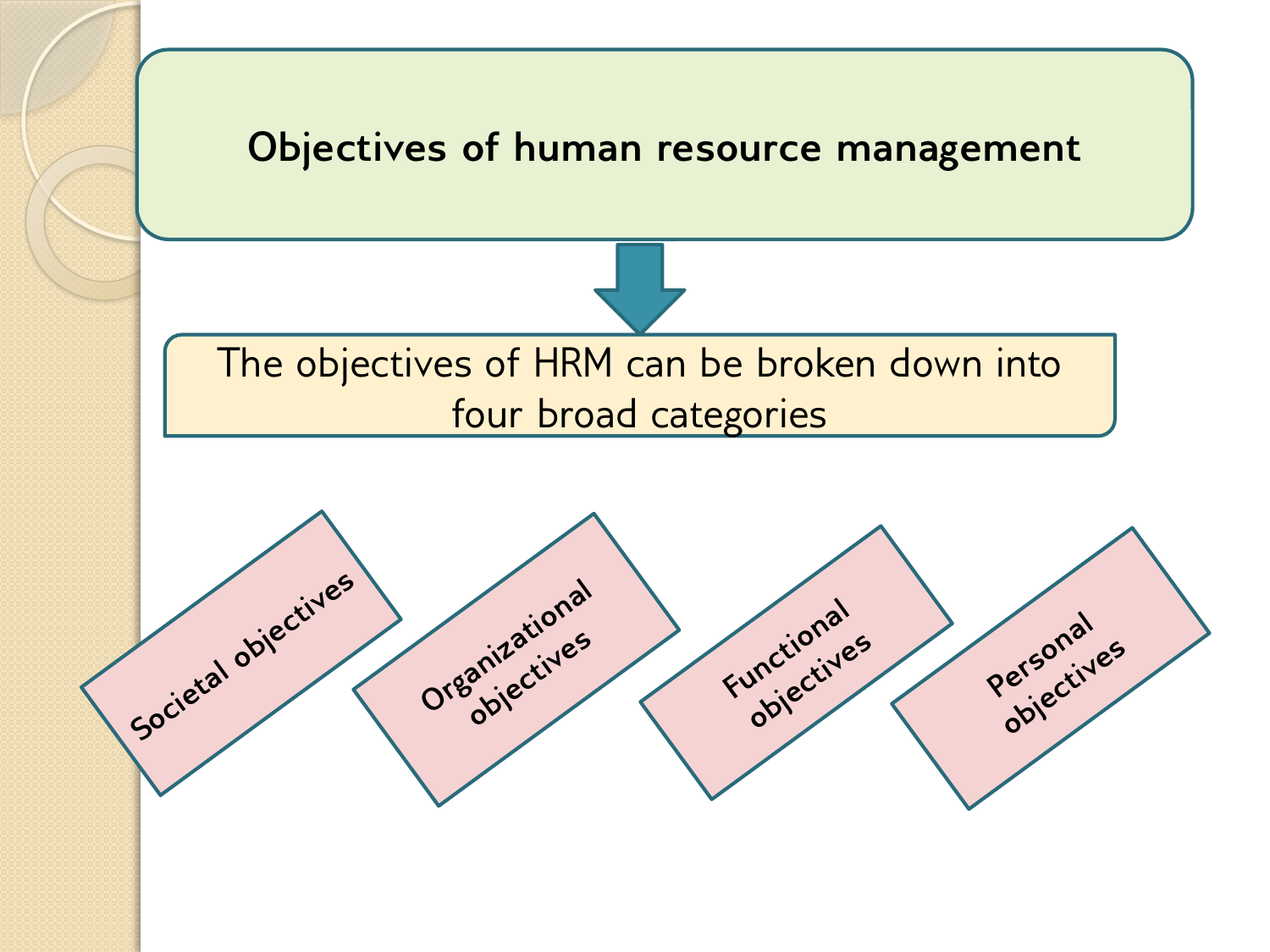

Objectives of human resource management

The objectives of HRM can be broken down into four broad categories
Societal objectives
Organizational objectives
Functional objectives
Personal objectives
9